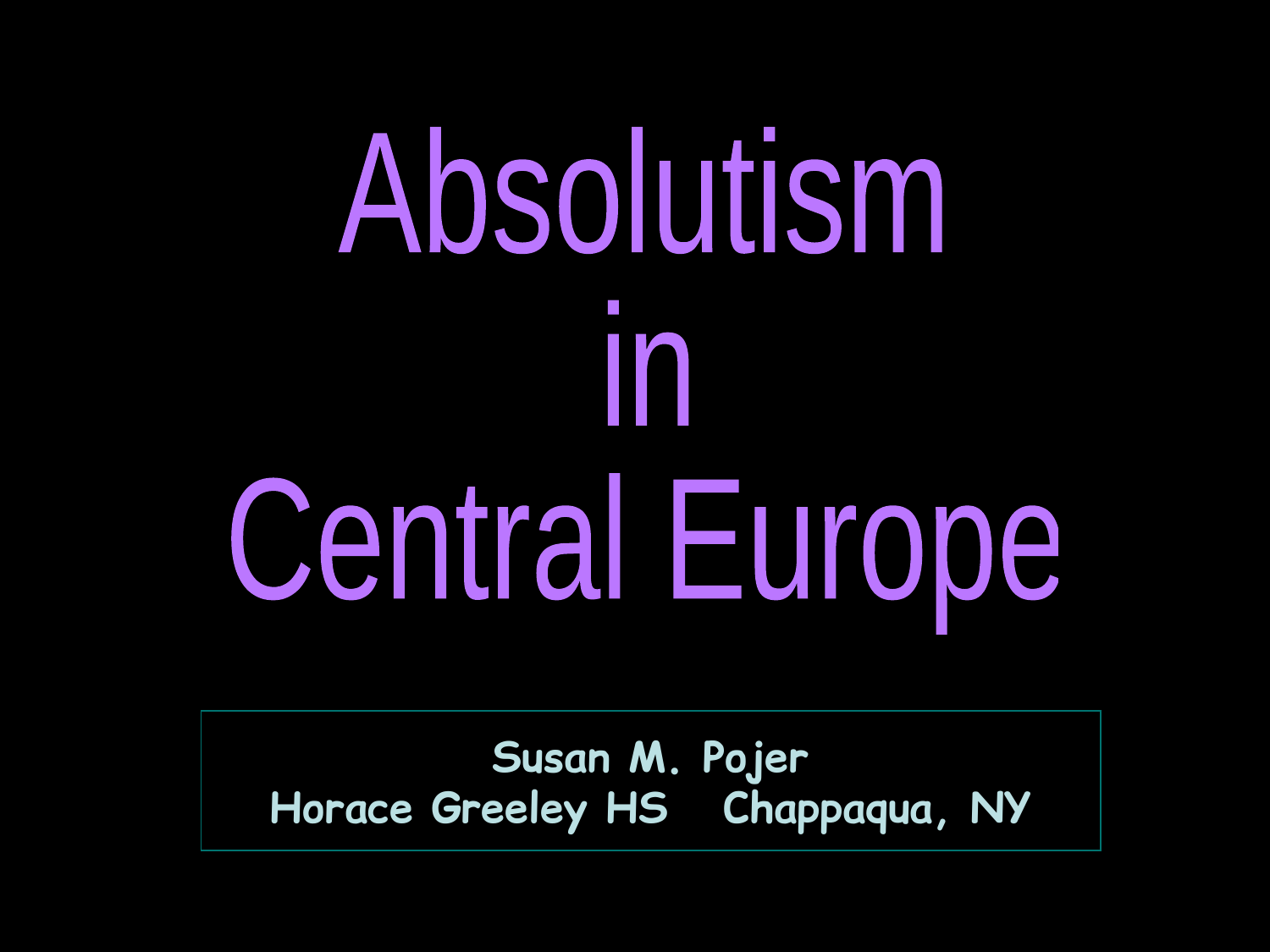

Absolutism
in
Central Europe
Susan M. Pojer
Horace Greeley HS   Chappaqua, NY